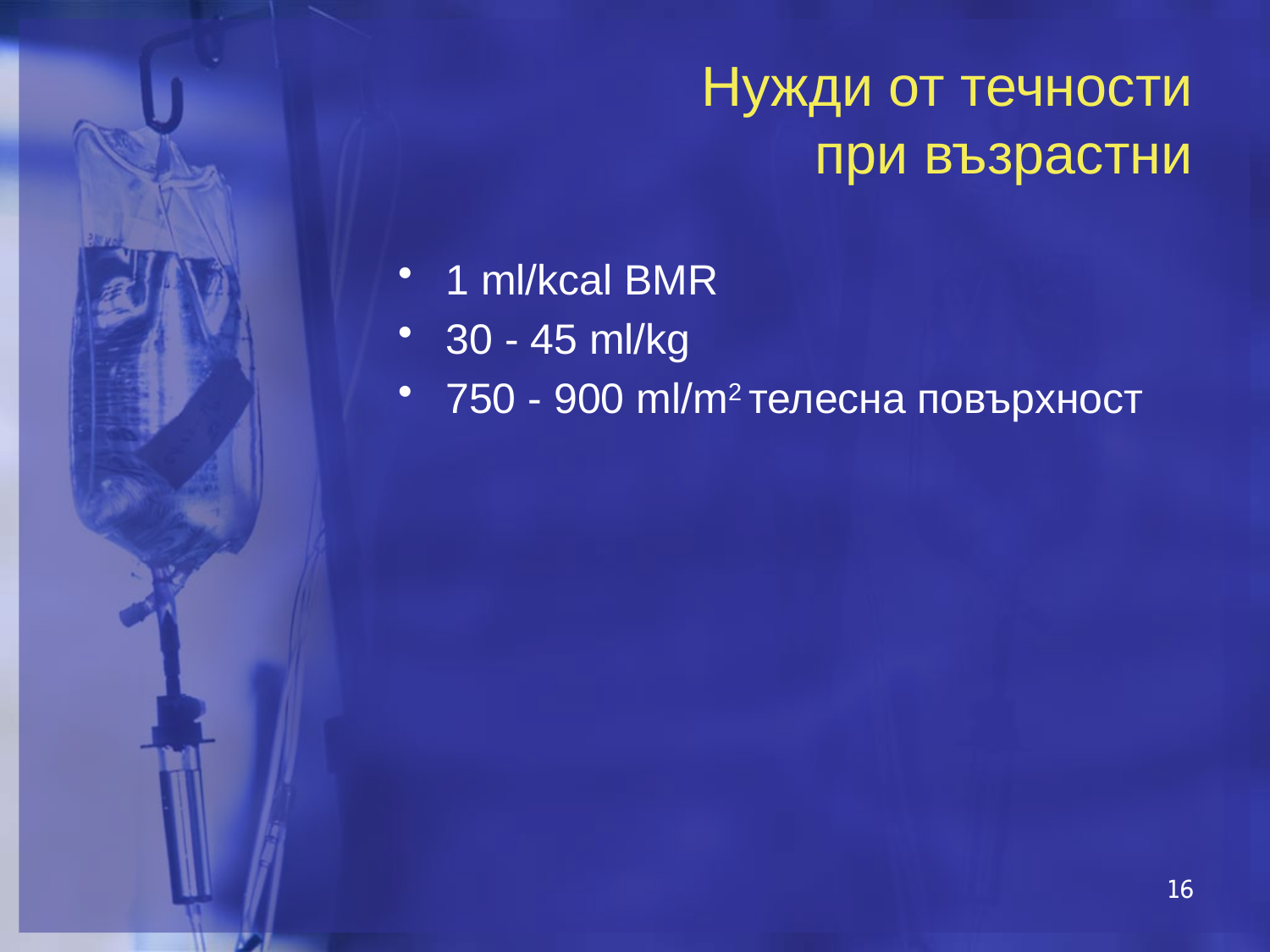

# Нужди от течности при възрастни
1 ml/kcal BMR
30 - 45 ml/kg
750 - 900 ml/m2 телесна повърхност
16